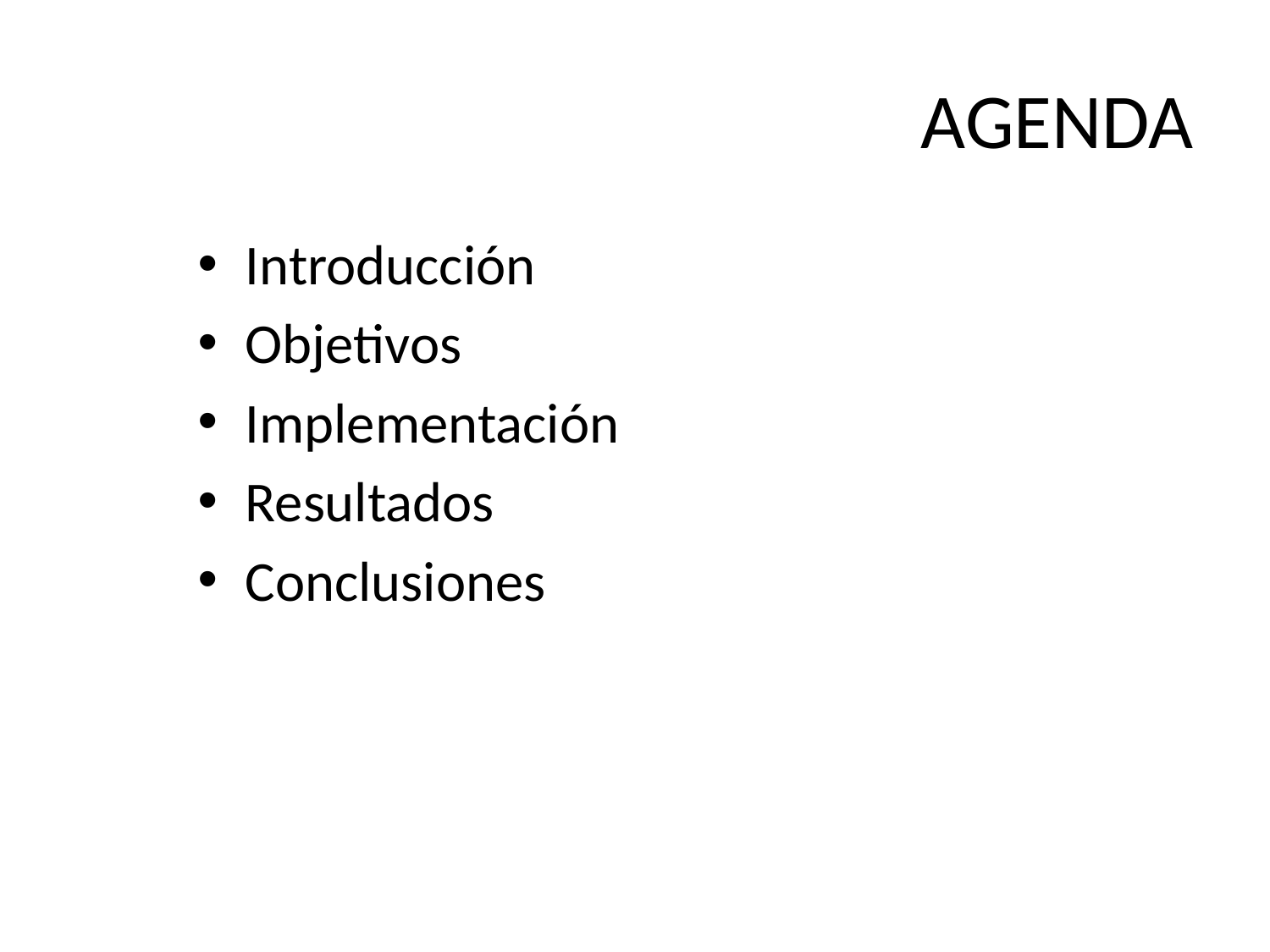

# AGENDA
Introducción
Objetivos
Implementación
Resultados
Conclusiones